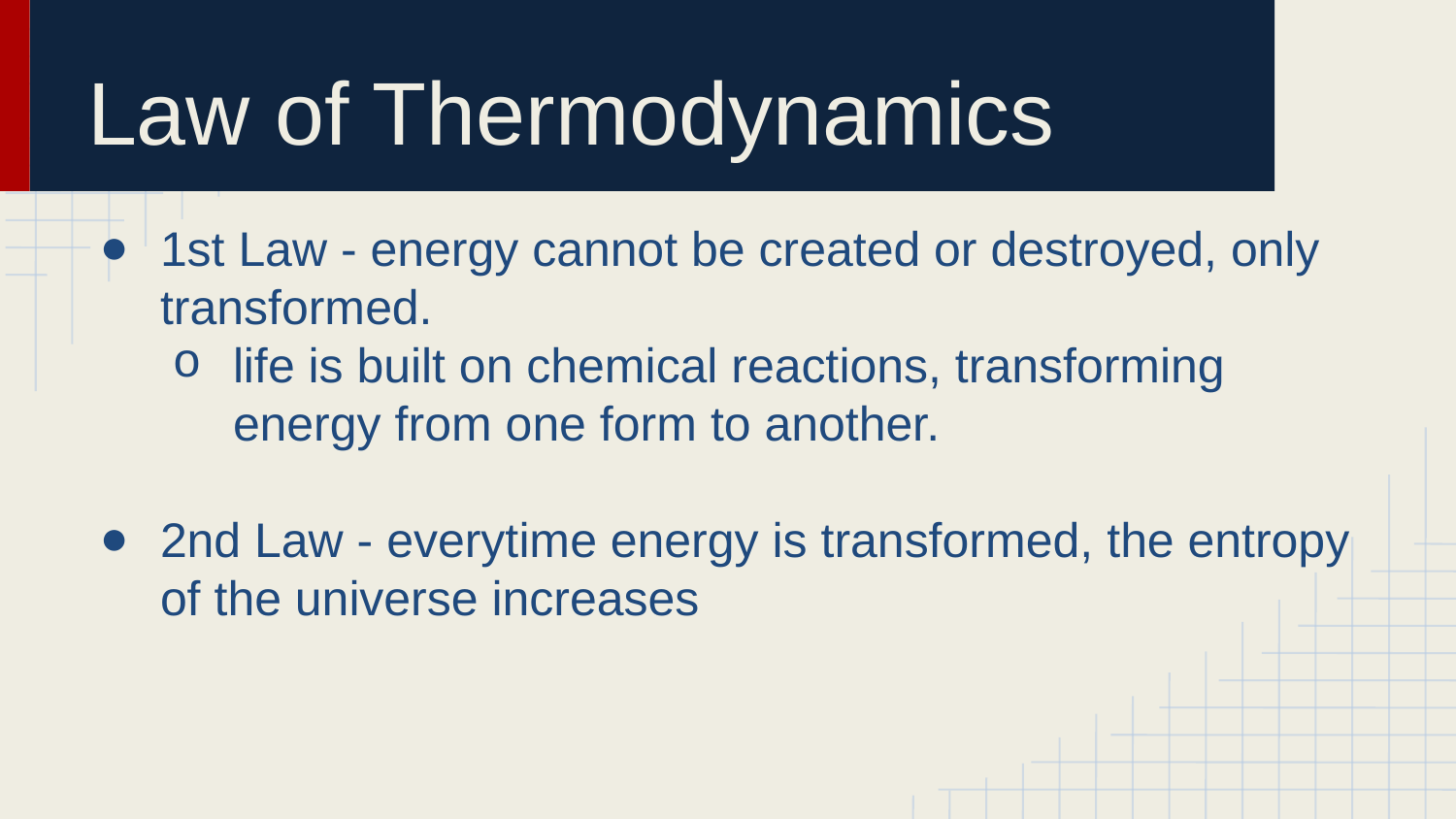

# Law of Thermodynamics
1st Law - energy cannot be created or destroyed, only transformed.
life is built on chemical reactions, transforming energy from one form to another.

2nd Law - everytime energy is transformed, the entropy of the universe increases